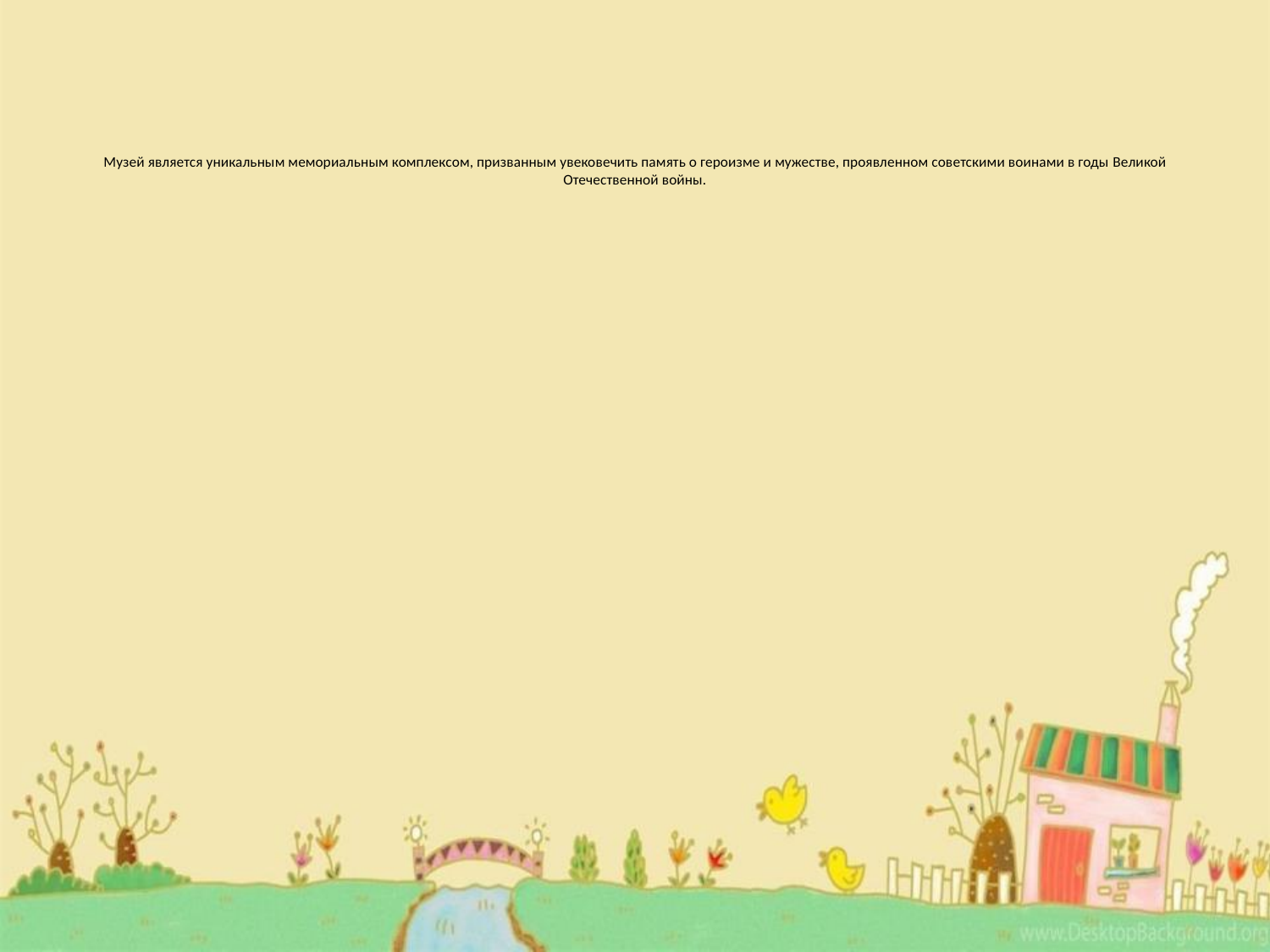

# Музей является уникальным мемориальным комплексом, призванным увековечить память о героизме и мужестве, проявленном советскими воинами в годы Великой Отечественной войны.